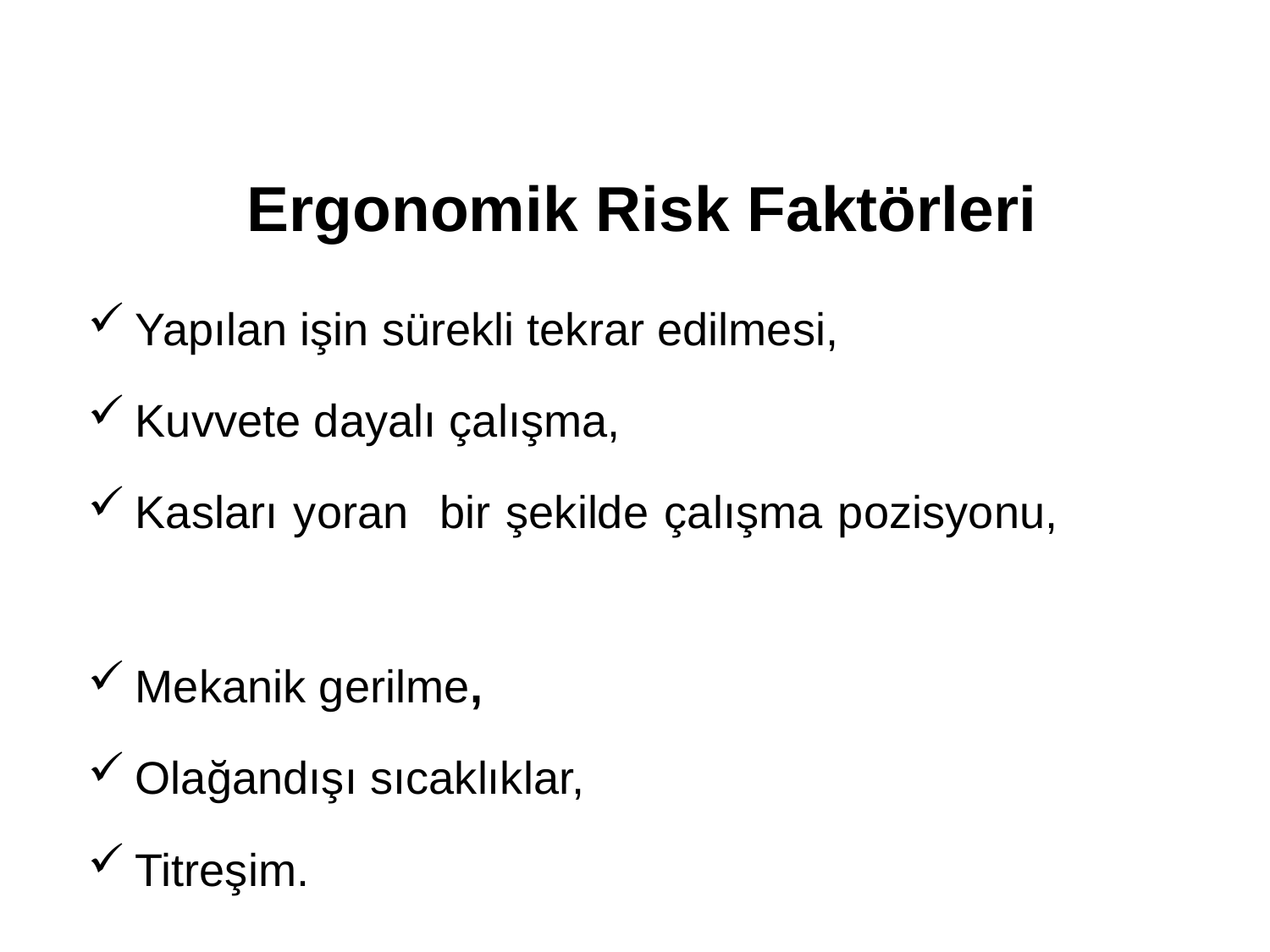

# Ergonomik Risk Faktörleri
Yapılan işin sürekli tekrar edilmesi,
Kuvvete dayalı çalışma,
Kasları yoran  bir şekilde çalışma pozisyonu,
Mekanik gerilme,
Olağandışı sıcaklıklar,
Titreşim.